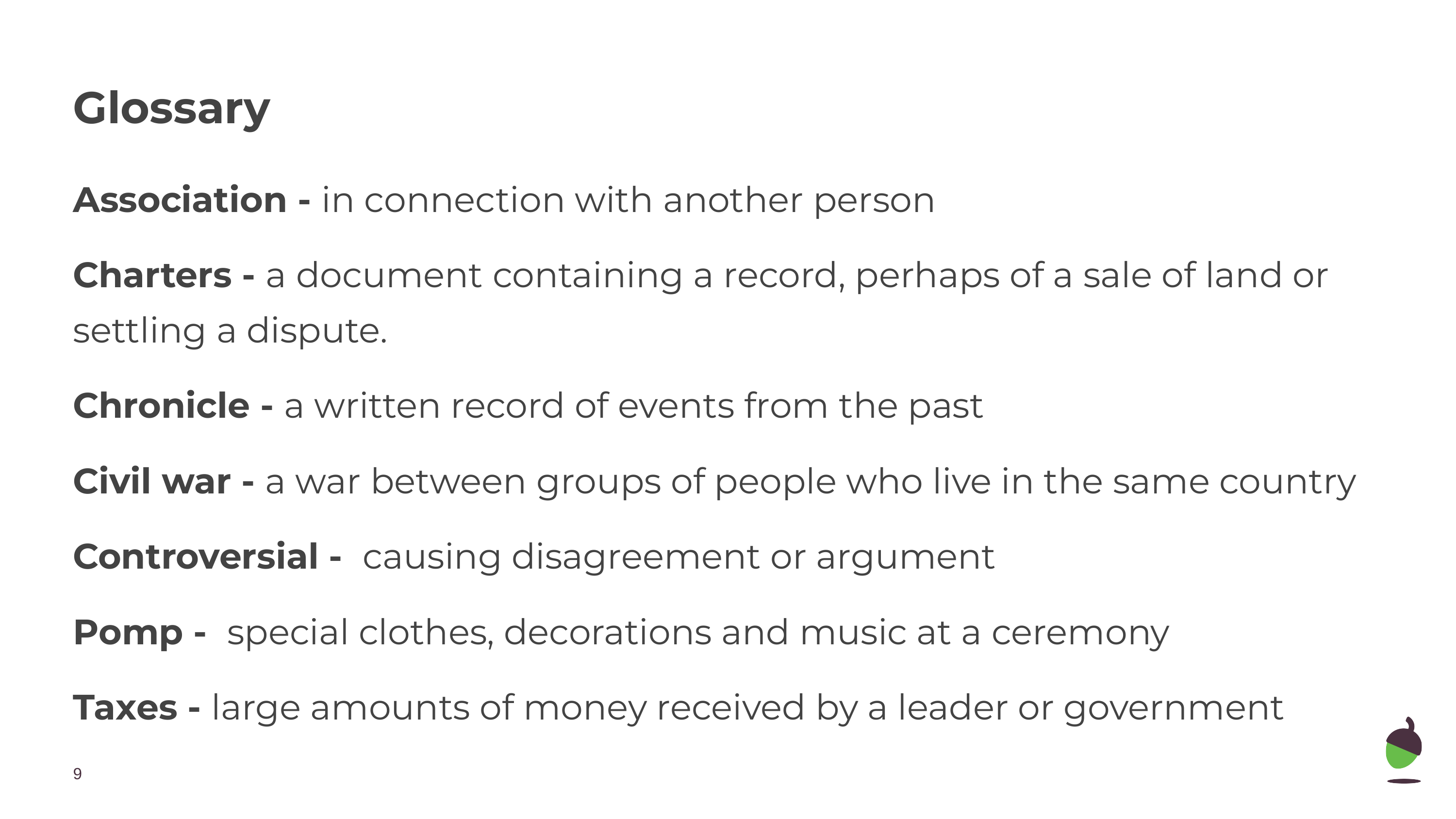

# Glossary
Association - in connection with another person
Charters - a document containing a record, perhaps of a sale of land or settling a dispute.
Chronicle - a written record of events from the past
Civil war - a war between groups of people who live in the same country
Controversial -  causing disagreement or argument
Pomp -  special clothes, decorations and music at a ceremony
Taxes - large amounts of money received by a leader or government
9